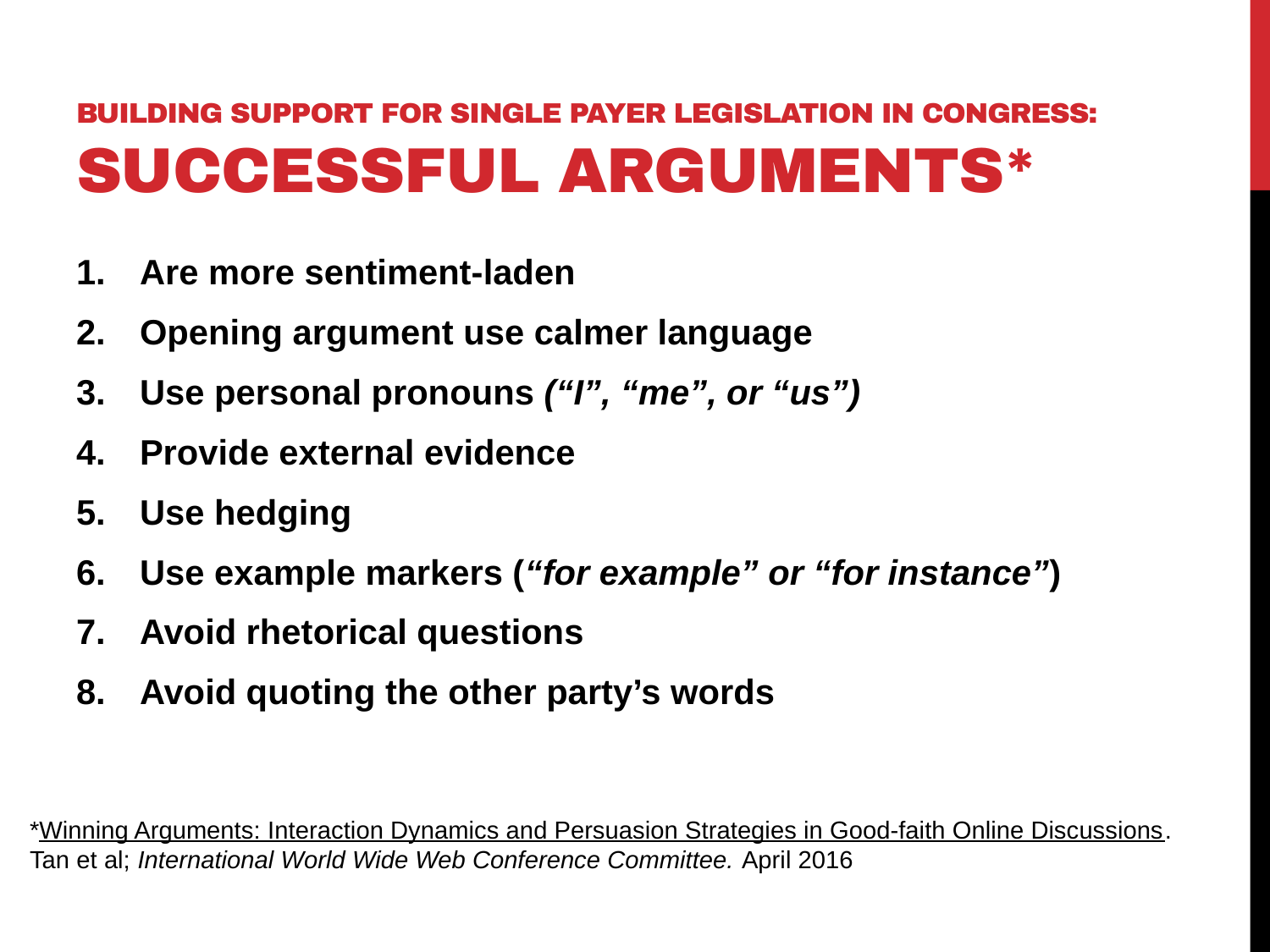

# Building support for single payer legislation in congress: Successful Arguments*
Are more sentiment-laden
Opening argument use calmer language
Use personal pronouns (“I”, “me”, or “us”)
Provide external evidence
Use hedging
Use example markers (“for example” or “for instance”)
Avoid rhetorical questions
Avoid quoting the other party’s words
*Winning Arguments: Interaction Dynamics and Persuasion Strategies in Good-faith Online Discussions. Tan et al; International World Wide Web Conference Committee. April 2016